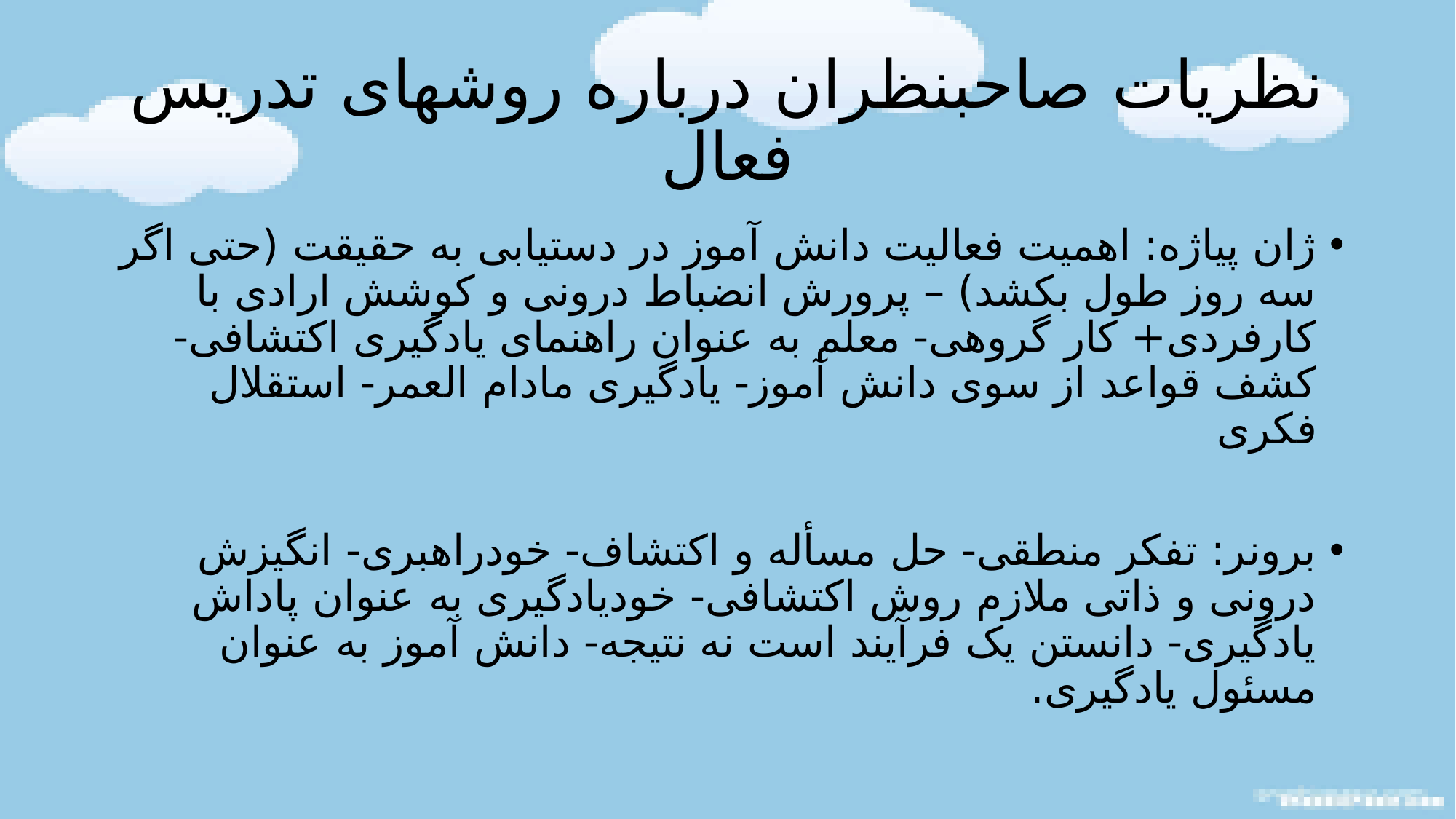

# نظریات صاحبنظران درباره روشهای تدریس فعال
ژان پیاژه: اهمیت فعالیت دانش آموز در دستیابی به حقیقت (حتی اگر سه روز طول بکشد) – پرورش انضباط درونی و کوشش ارادی با کارفردی+ کار گروهی- معلم به عنوان راهنمای یادگیری اکتشافی- کشف قواعد از سوی دانش آموز- یادگیری مادام العمر- استقلال فکری

برونر: تفکر منطقی- حل مسأله و اکتشاف- خودراهبری- انگیزش درونی و ذاتی ملازم روش اکتشافی- خودیادگیری به عنوان پاداش یادگیری- دانستن یک فرآیند است نه نتیجه- دانش آموز به عنوان مسئول یادگیری.